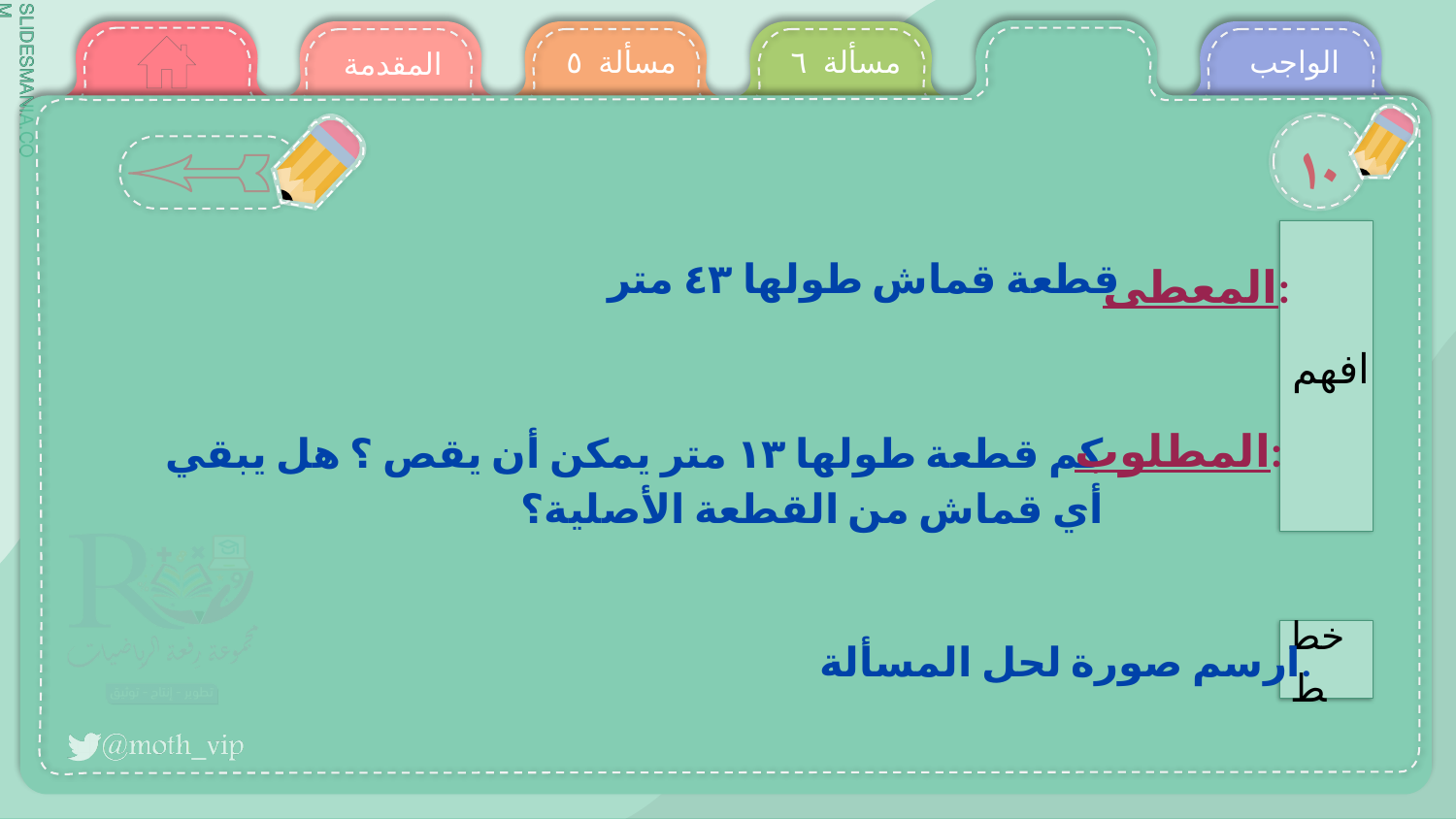

مسألة  ٥
مسألة  ٦
الواجب
المقدمة

١٠

قطعة قماش طولها ٤٣ متر

المعطى:
افهم
المطلوب:
كم قطعة طولها ١٣ متر يمكن أن يقص ؟ هل يبقي أي قماش من القطعة الأصلية؟
خطط

ارسم صورة لحل المسألة.